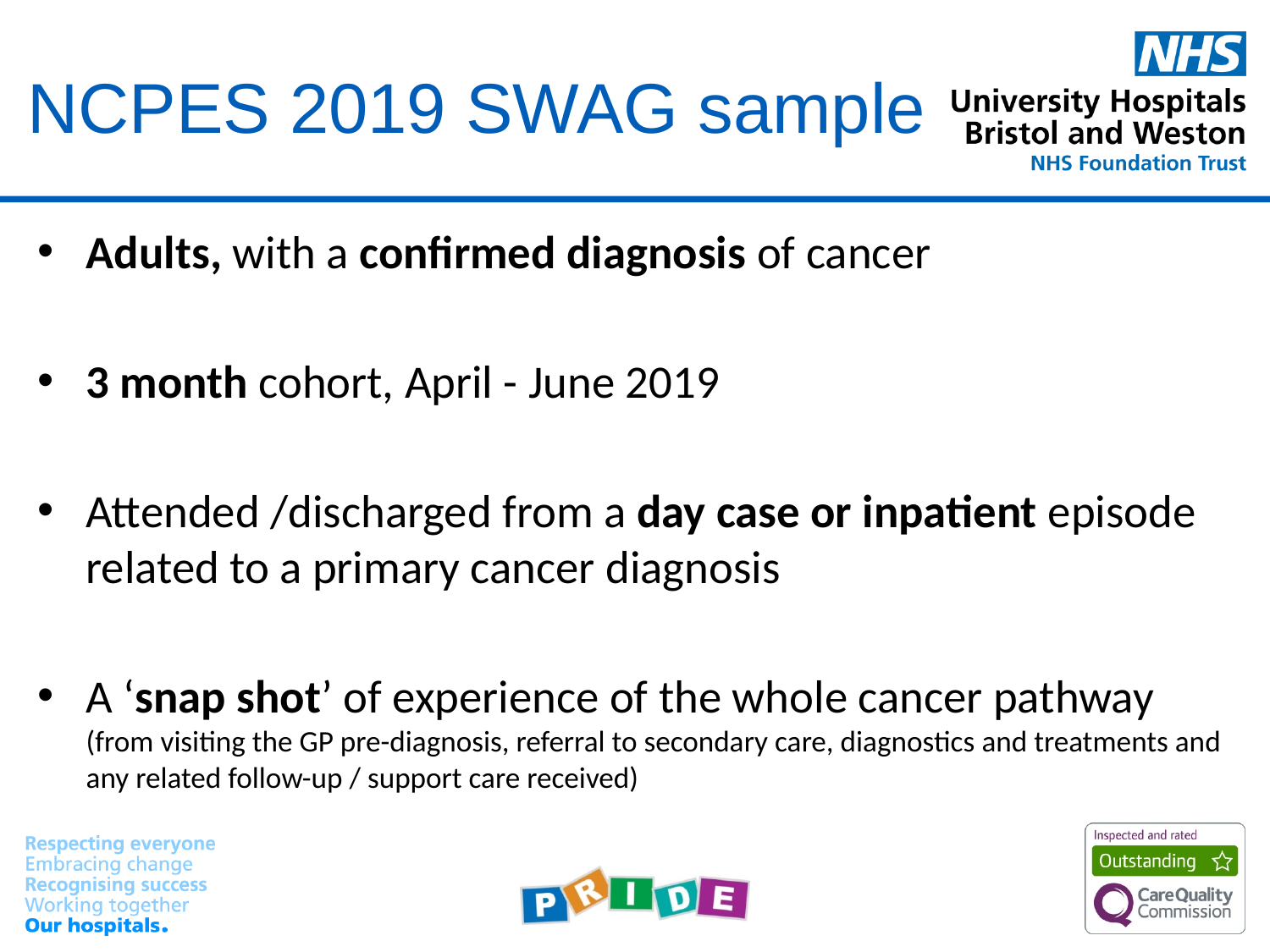

# NCPES 2019 SWAG sample
Adults, with a confirmed diagnosis of cancer

3 month cohort, April - June 2019

Attended /discharged from a day case or inpatient episode related to a primary cancer diagnosis

A ‘snap shot’ of experience of the whole cancer pathway (from visiting the GP pre-diagnosis, referral to secondary care, diagnostics and treatments and any related follow-up / support care received)